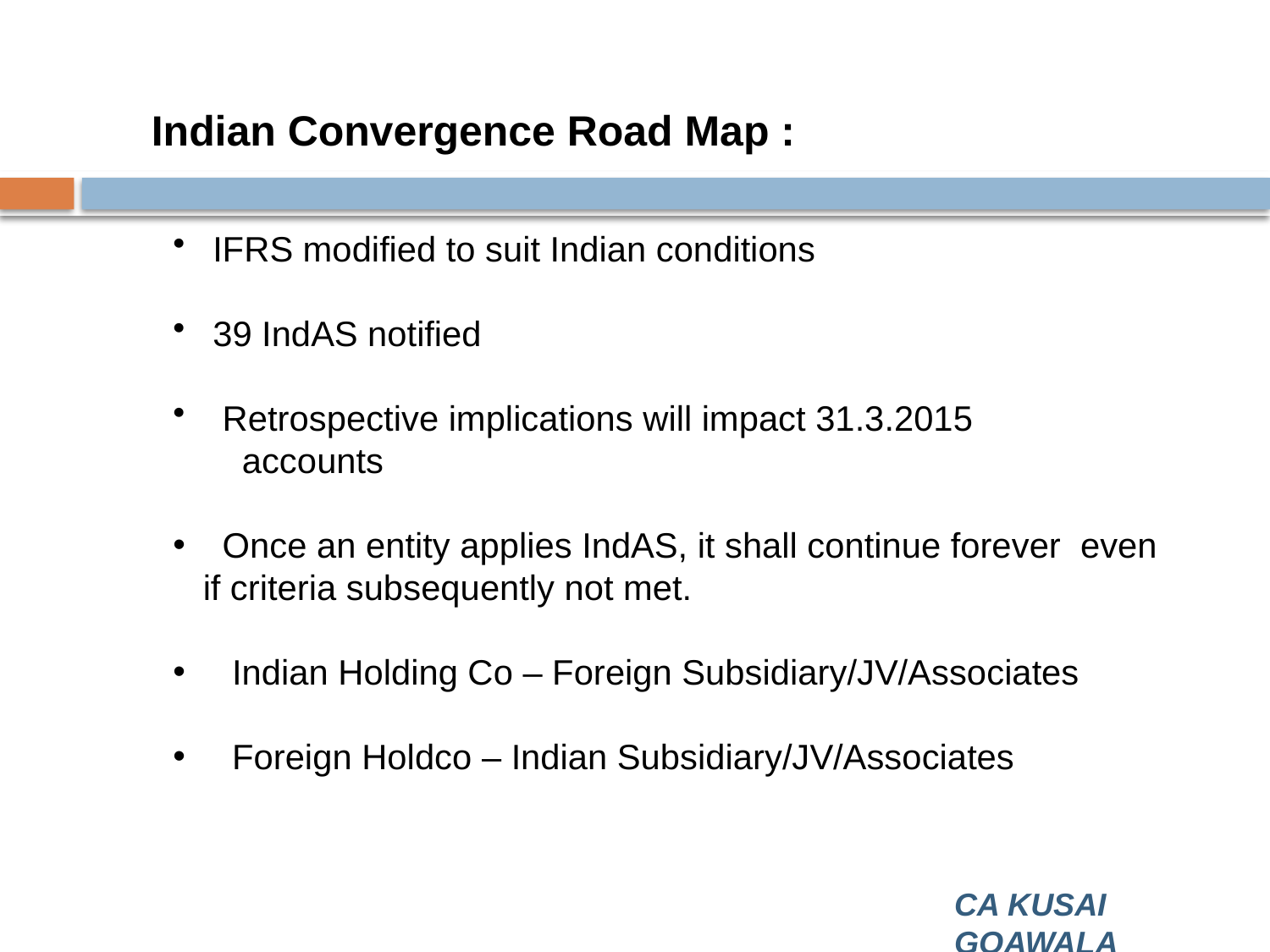

Indian Convergence Road Map :

 IFRS modified to suit Indian conditions

 39 IndAS notified

  Retrospective implications will impact 31.3.2015
    accounts

  Once an entity applies IndAS, it shall continue forever  even if criteria subsequently not met.

   Indian Holding Co – Foreign Subsidiary/JV/Associates

   Foreign Holdco – Indian Subsidiary/JV/Associates

CA KUSAI GOAWALA